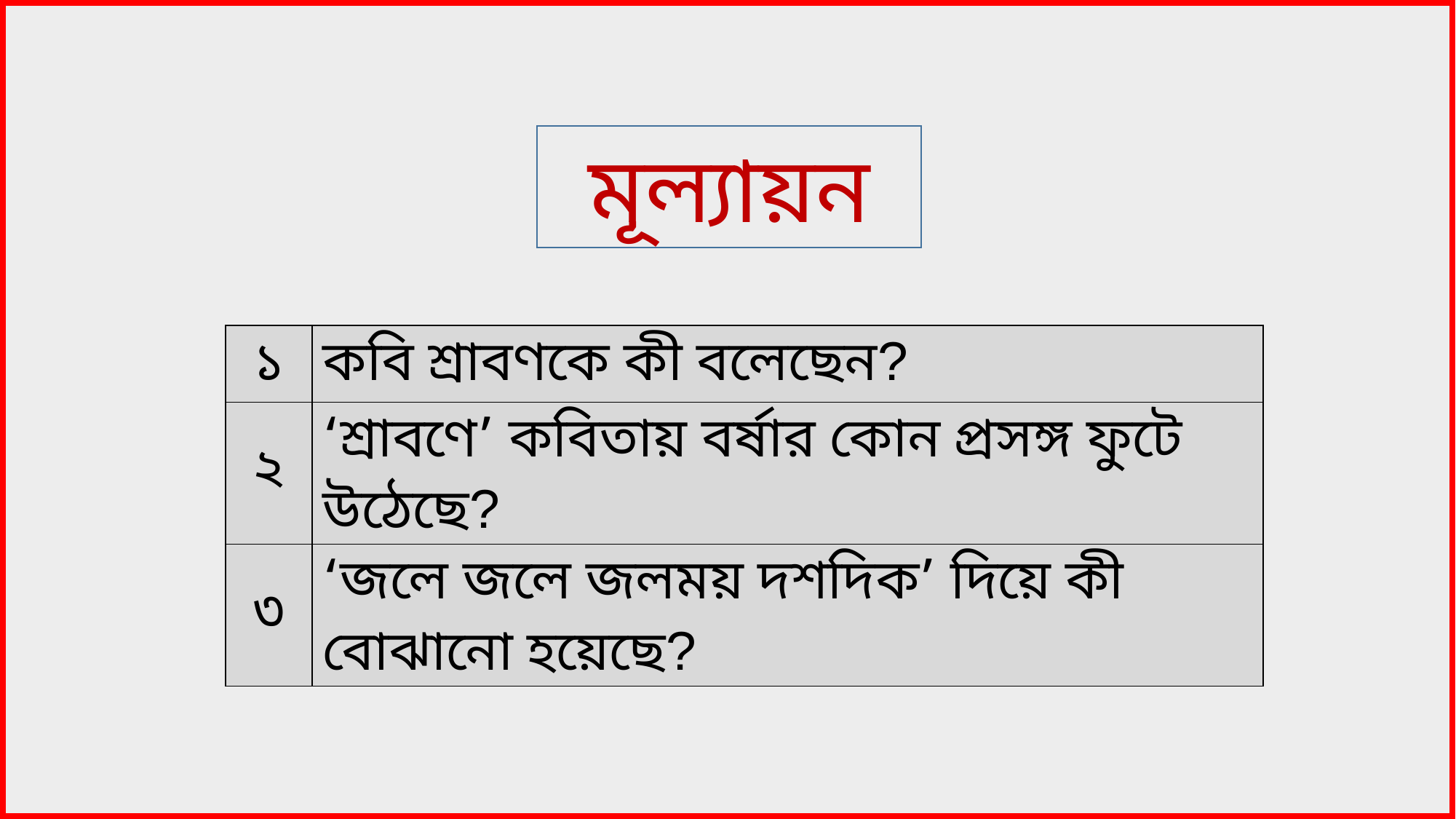

মূল্যায়ন
| ১ | কবি শ্রাবণকে কী বলেছেন? |
| --- | --- |
| ২ | ‘শ্রাবণে’ কবিতায় বর্ষার কোন প্রসঙ্গ ফুটে উঠেছে? |
| ৩ | ‘জলে জলে জলময় দশদিক’ দিয়ে কী বোঝানো হয়েছে? |